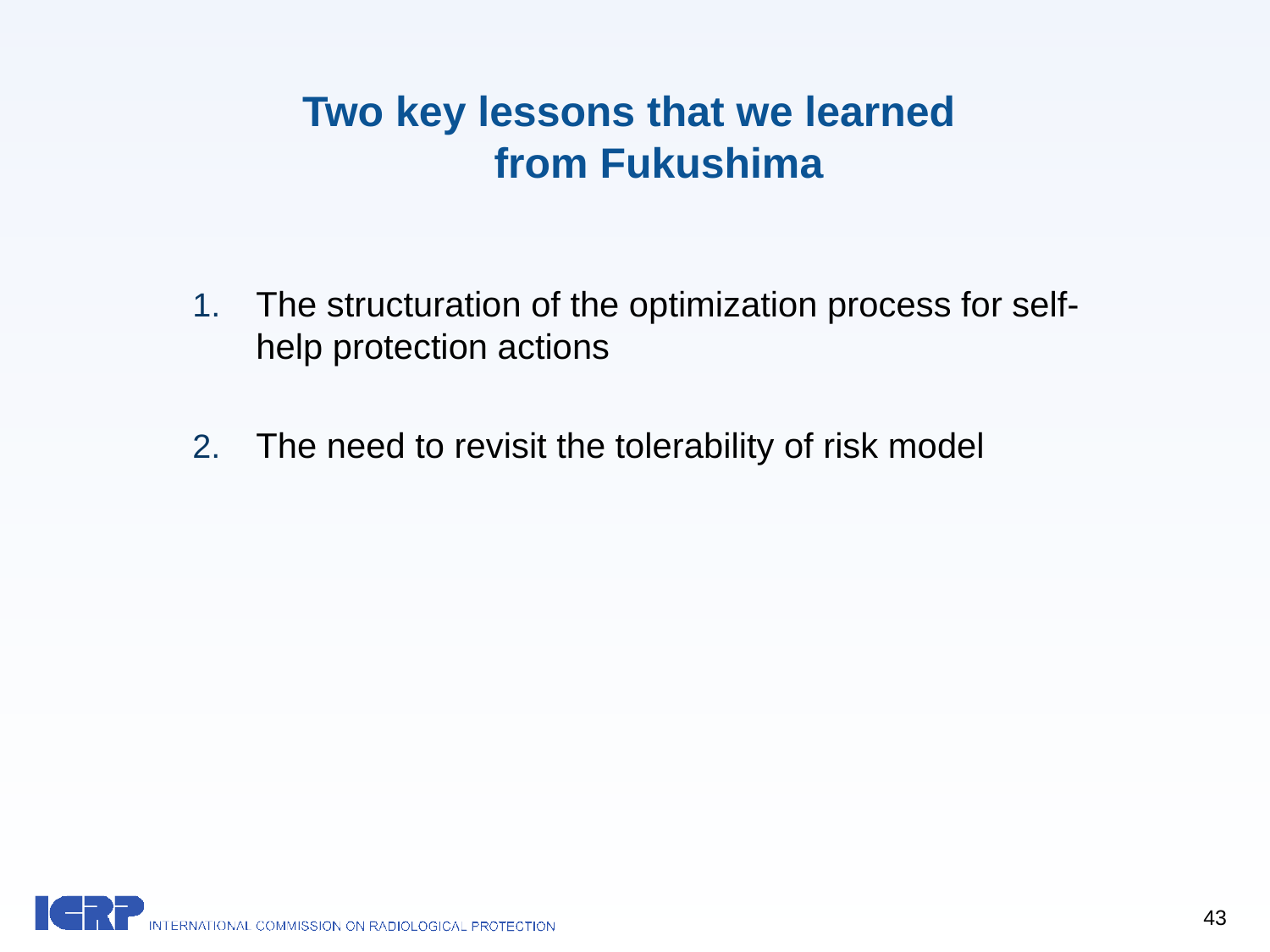

# Two key lessons that we learned from Fukushima
The structuration of the optimization process for self-help protection actions

The need to revisit the tolerability of risk model

43